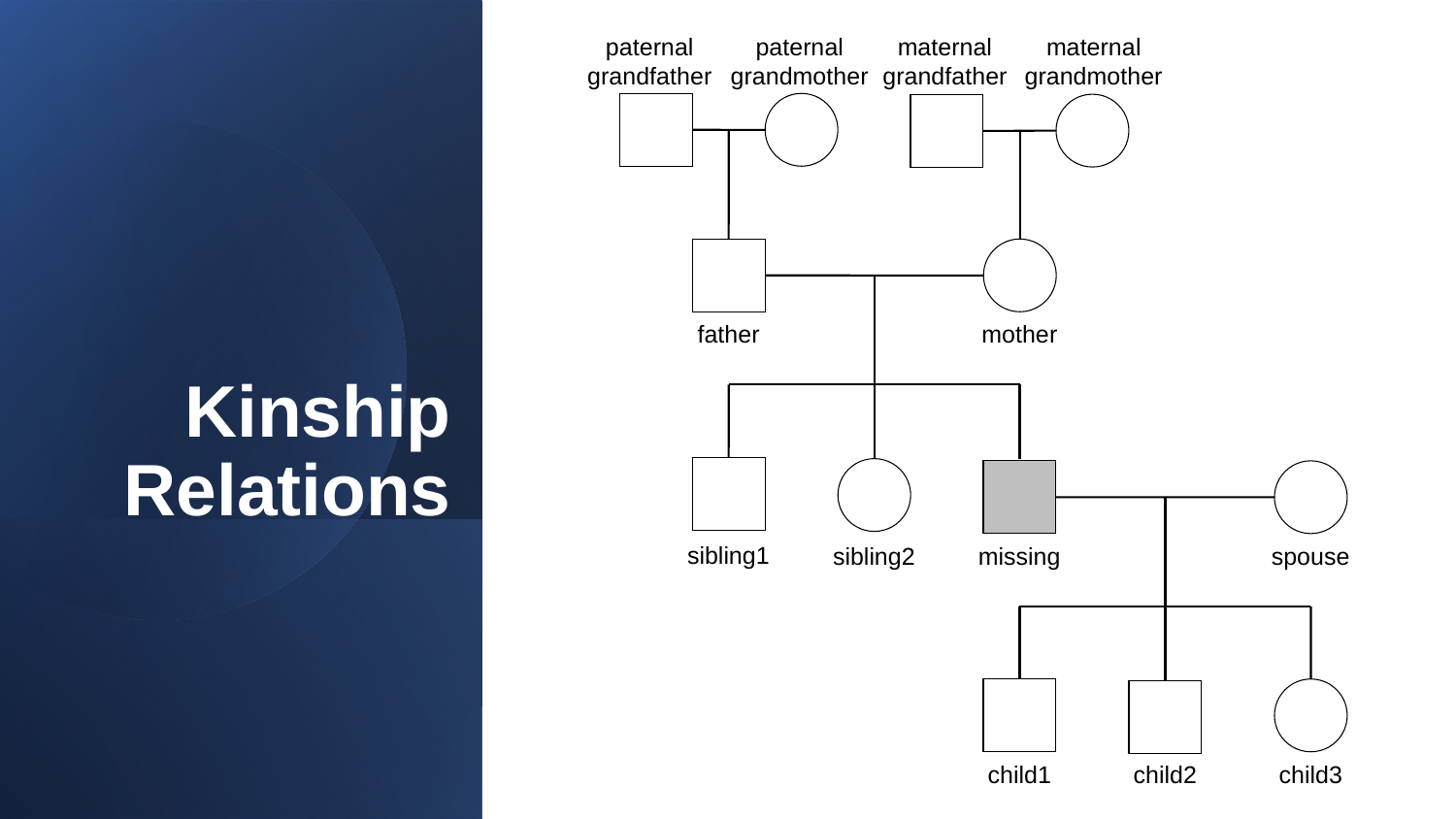

paternal
grandfather
paternal
grandmother
maternal grandfather
maternal grandmother

father
mother

sibling1
sibling2
missing
spouse

child3
child1
child2

# Kinship Relations